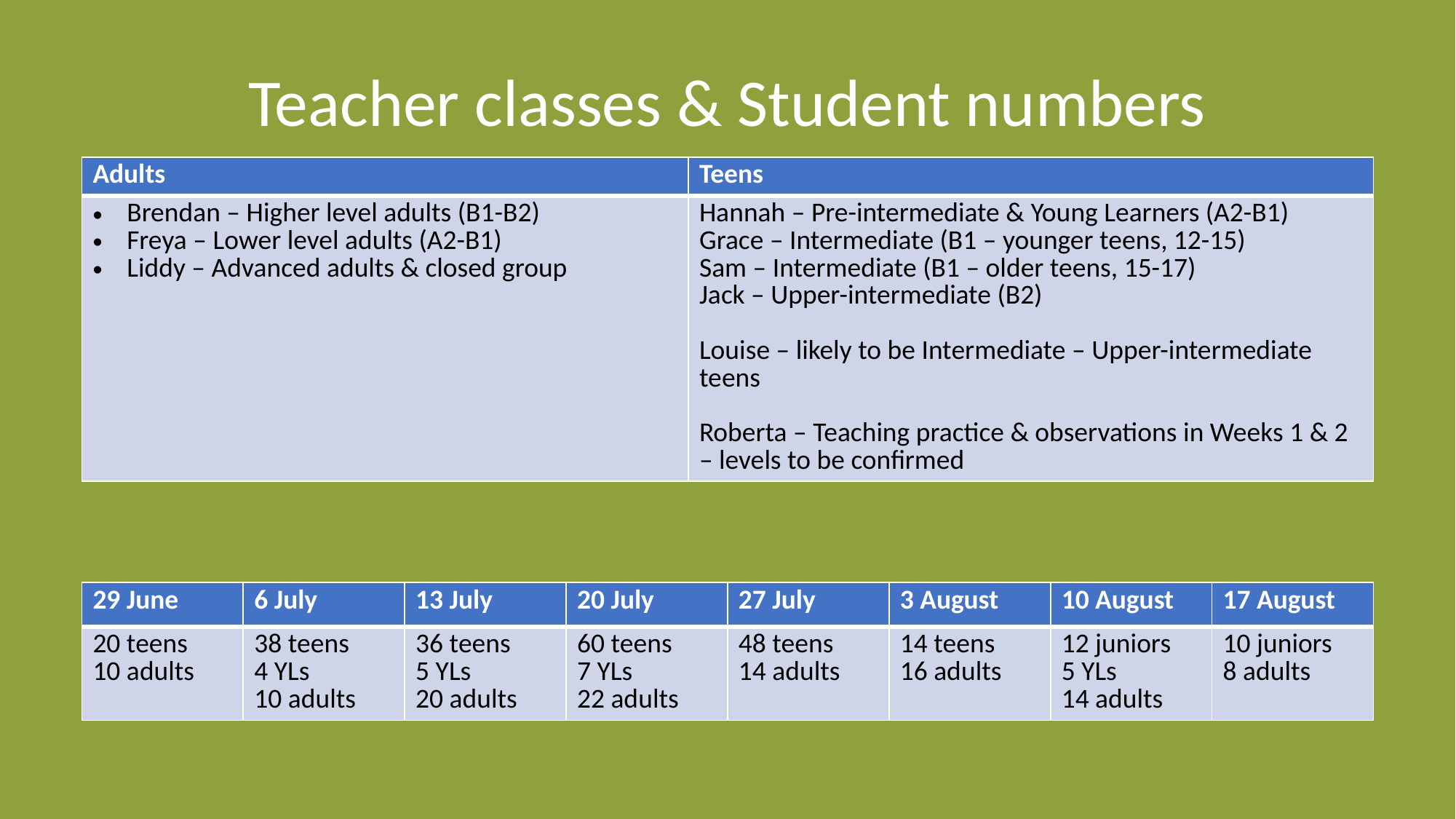

# Teacher classes & Student numbers
| Adults | Teens |
| --- | --- |
| Brendan – Higher level adults (B1-B2) Freya – Lower level adults (A2-B1) Liddy – Advanced adults & closed group | Hannah – Pre-intermediate & Young Learners (A2-B1) Grace – Intermediate (B1 – younger teens, 12-15) Sam – Intermediate (B1 – older teens, 15-17) Jack – Upper-intermediate (B2) Louise – likely to be Intermediate – Upper-intermediate teens Roberta – Teaching practice & observations in Weeks 1 & 2 – levels to be confirmed |
| 29 June | 6 July | 13 July | 20 July | 27 July | 3 August | 10 August | 17 August |
| --- | --- | --- | --- | --- | --- | --- | --- |
| 20 teens 10 adults | 38 teens 4 YLs 10 adults | 36 teens 5 YLs 20 adults | 60 teens 7 YLs 22 adults | 48 teens 14 adults | 14 teens 16 adults | 12 juniors 5 YLs 14 adults | 10 juniors 8 adults |